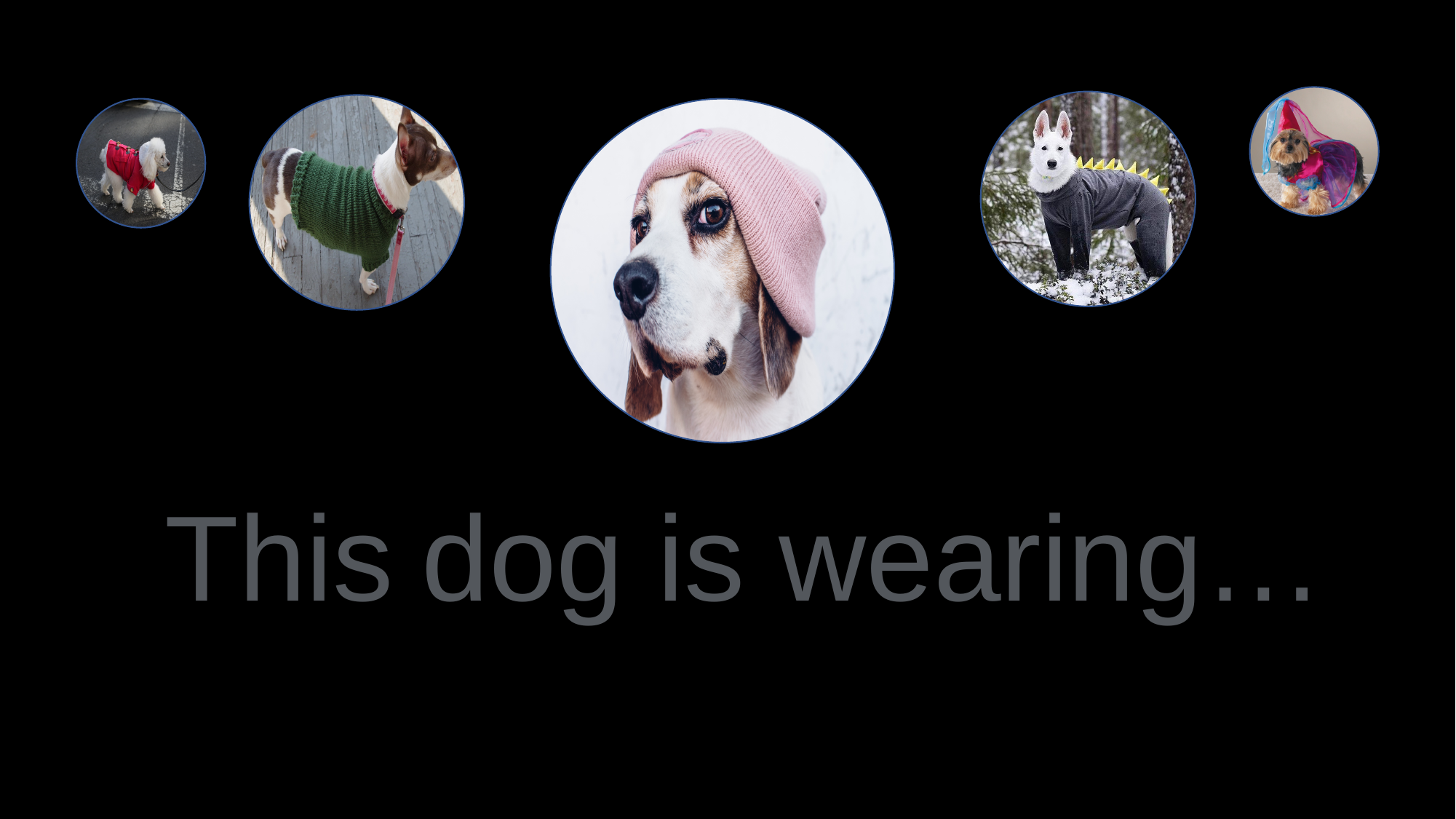

jacket
hat
shoes

suit

sweater
This dog is wearing…
scarf
dress
sweater